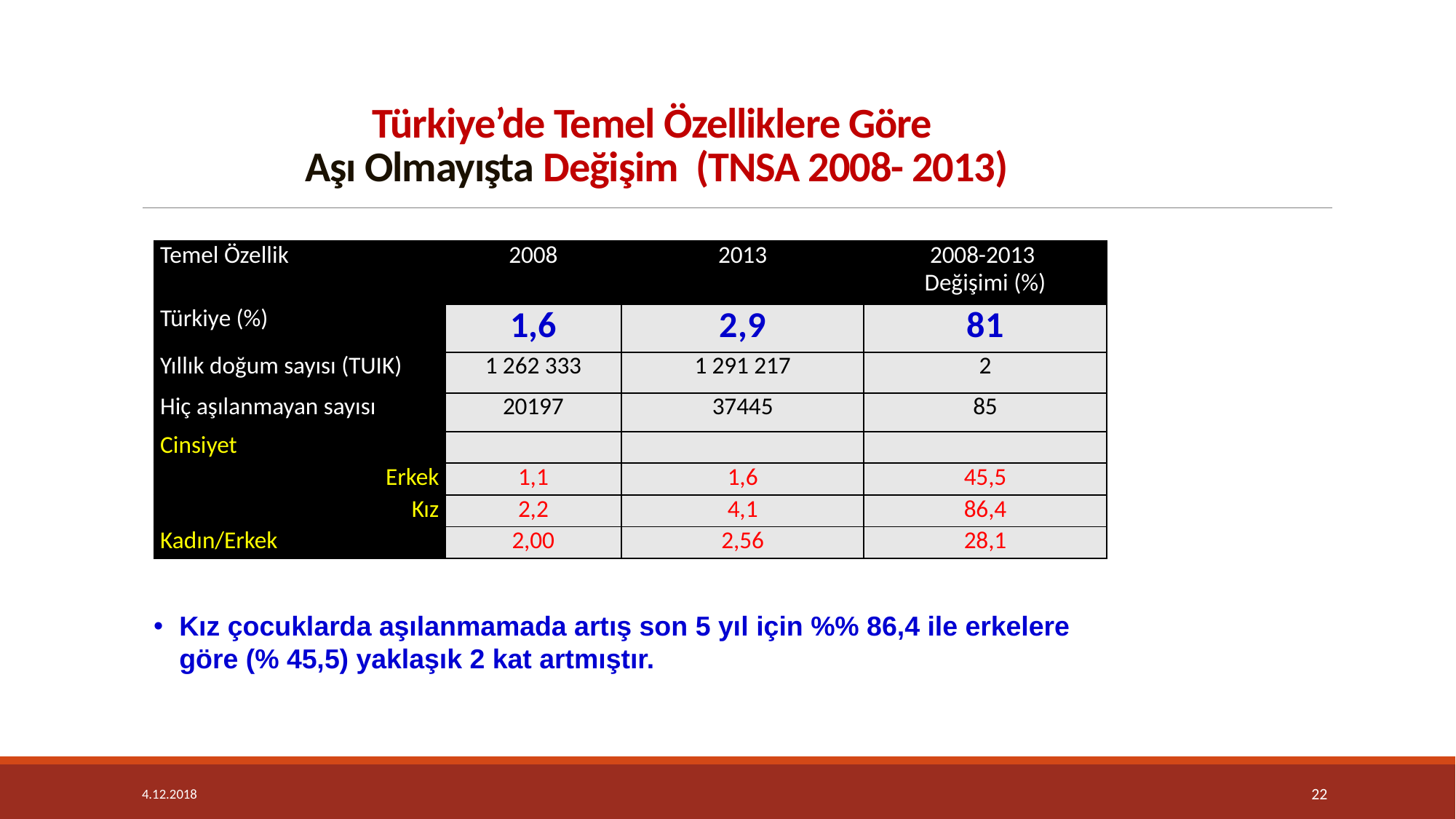

# Türkiye’de Temel Özelliklere Göre Aşı Olmayışta Değişim  (TNSA 2008- 2013)
| Temel Özellik | 2008 | 2013 | 2008-2013 Değişimi (%) |
| --- | --- | --- | --- |
| Türkiye (%) | 1,6 | 2,9 | 81 |
| Yıllık doğum sayısı (TUIK) | 1 262 333 | 1 291 217 | 2 |
| Hiç aşılanmayan sayısı | 20197 | 37445 | 85 |
| Cinsiyet |  |  |  |
| Erkek | 1,1 | 1,6 | 45,5 |
| Kız | 2,2 | 4,1 | 86,4 |
| Kadın/Erkek | 2,00 | 2,56 | 28,1 |
Kız çocuklarda aşılanmamada artış son 5 yıl için %% 86,4 ile erkelere göre (% 45,5) yaklaşık 2 kat artmıştır.

4.12.2018

22